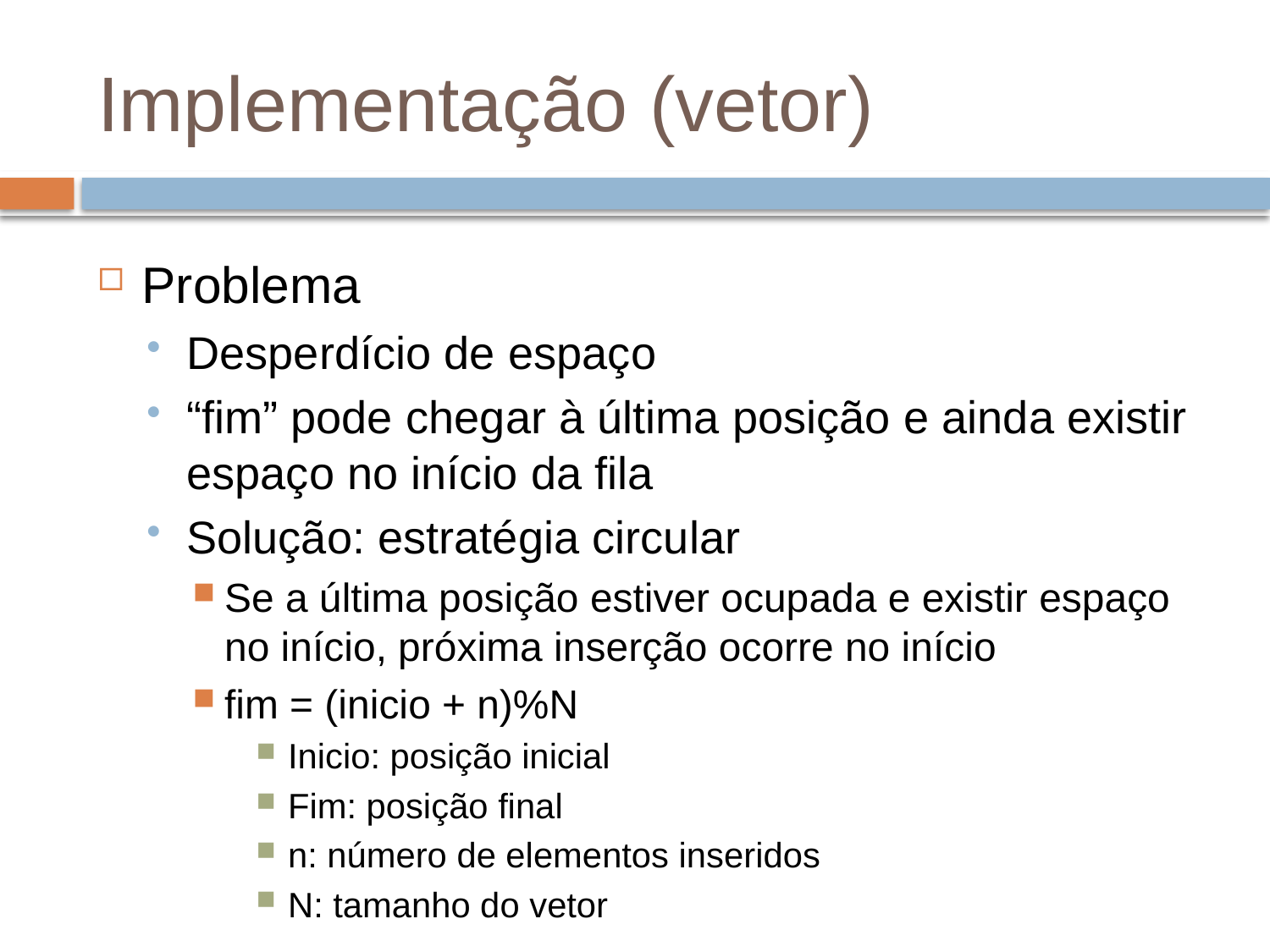

# Implementação (vetor)
Problema
Desperdício de espaço
“fim” pode chegar à última posição e ainda existir espaço no início da fila
Solução: estratégia circular
Se a última posição estiver ocupada e existir espaço no início, próxima inserção ocorre no início
fim = (inicio + n)%N
Inicio: posição inicial
Fim: posição final
n: número de elementos inseridos
N: tamanho do vetor